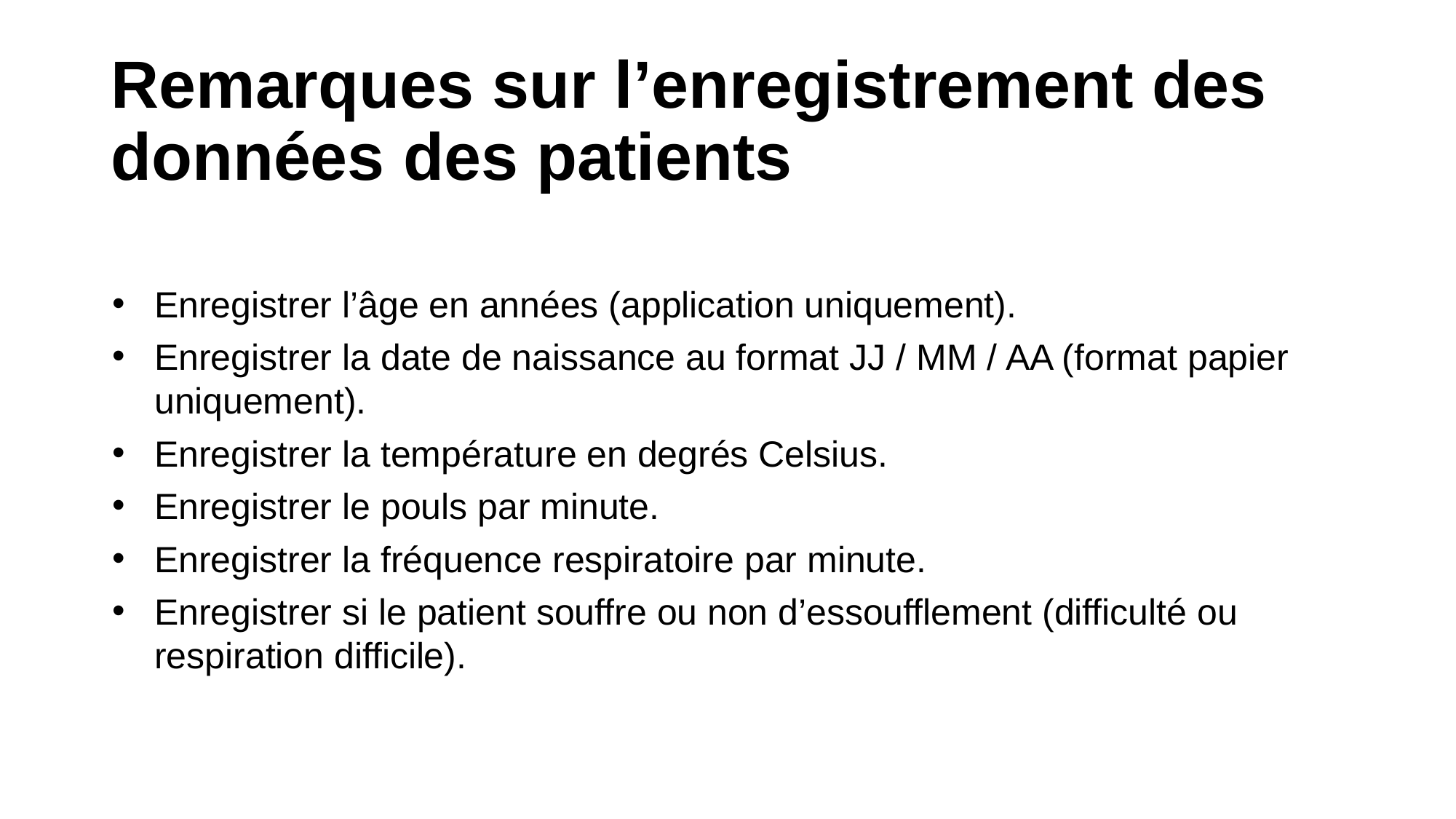

# Remarques sur l’enregistrement des données des patients
Enregistrer l’âge en années (application uniquement).
Enregistrer la date de naissance au format JJ / MM / AA (format papier uniquement).
Enregistrer la température en degrés Celsius.
Enregistrer le pouls par minute.
Enregistrer la fréquence respiratoire par minute.
Enregistrer si le patient souffre ou non d’essoufflement (difficulté ou respiration difficile).